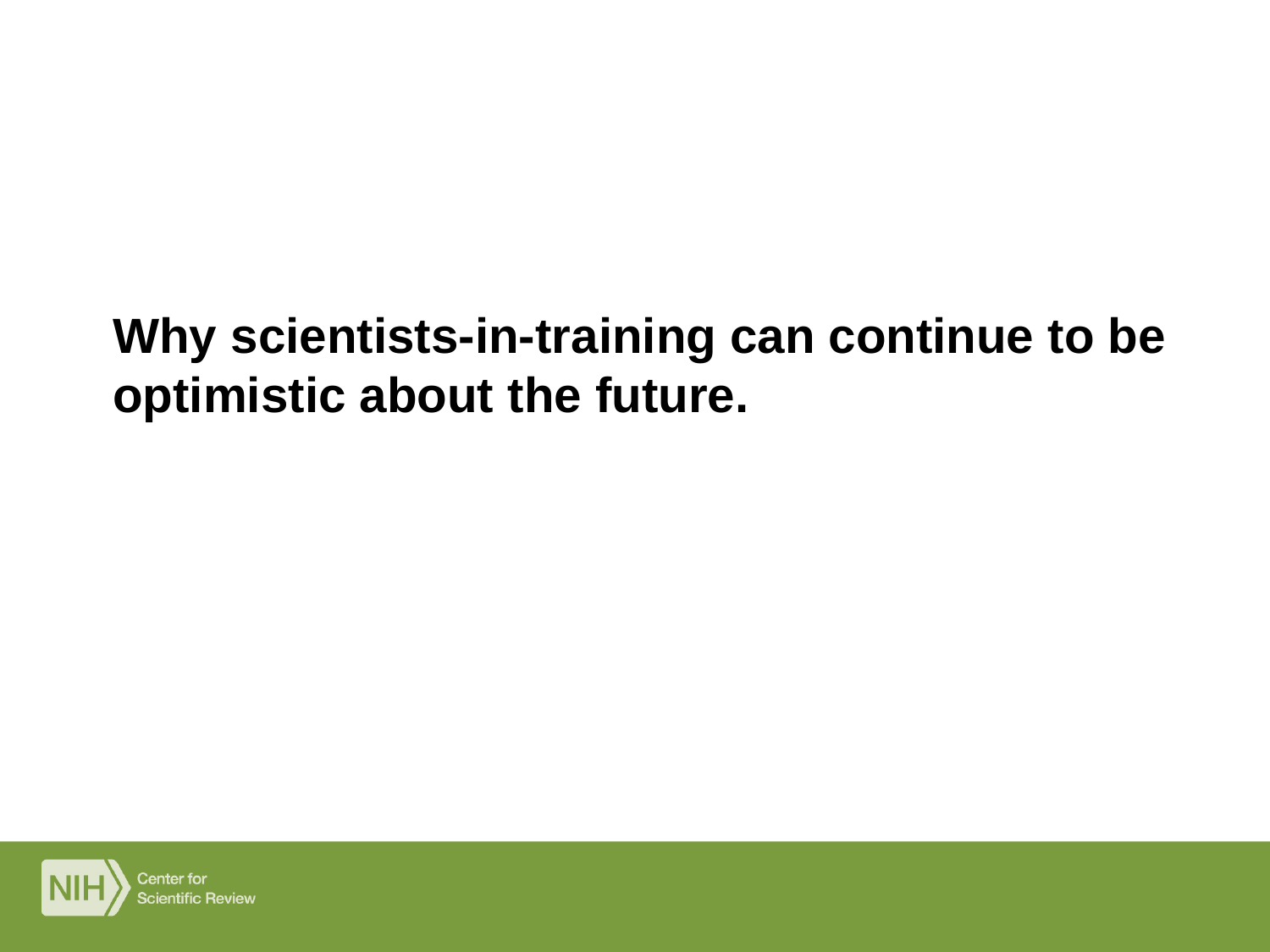

# Why scientists-in-training can continue to be optimistic about the future.